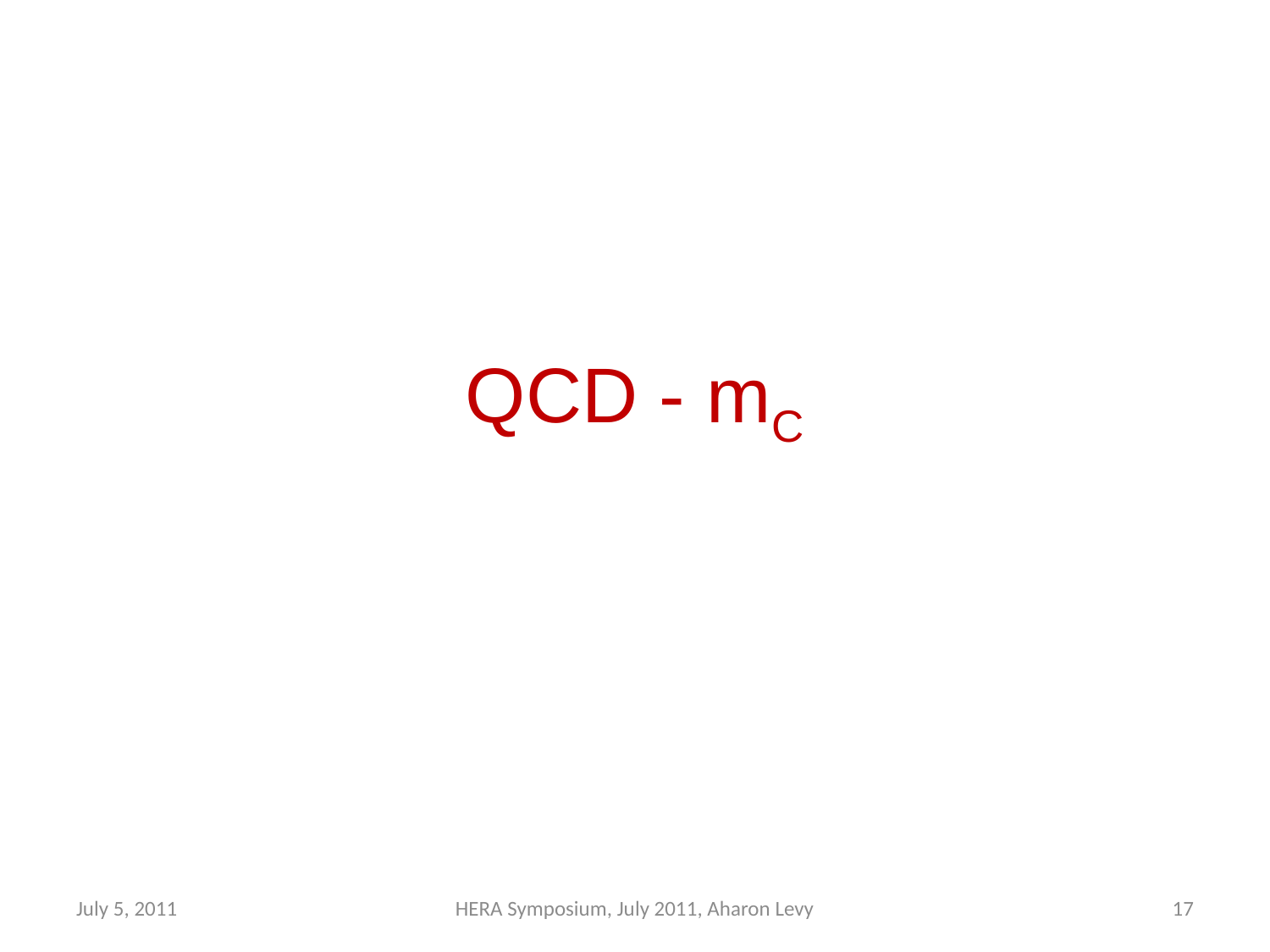

# QCD - mC

July 5, 2011
HERA Symposium, July 2011, Aharon Levy
17